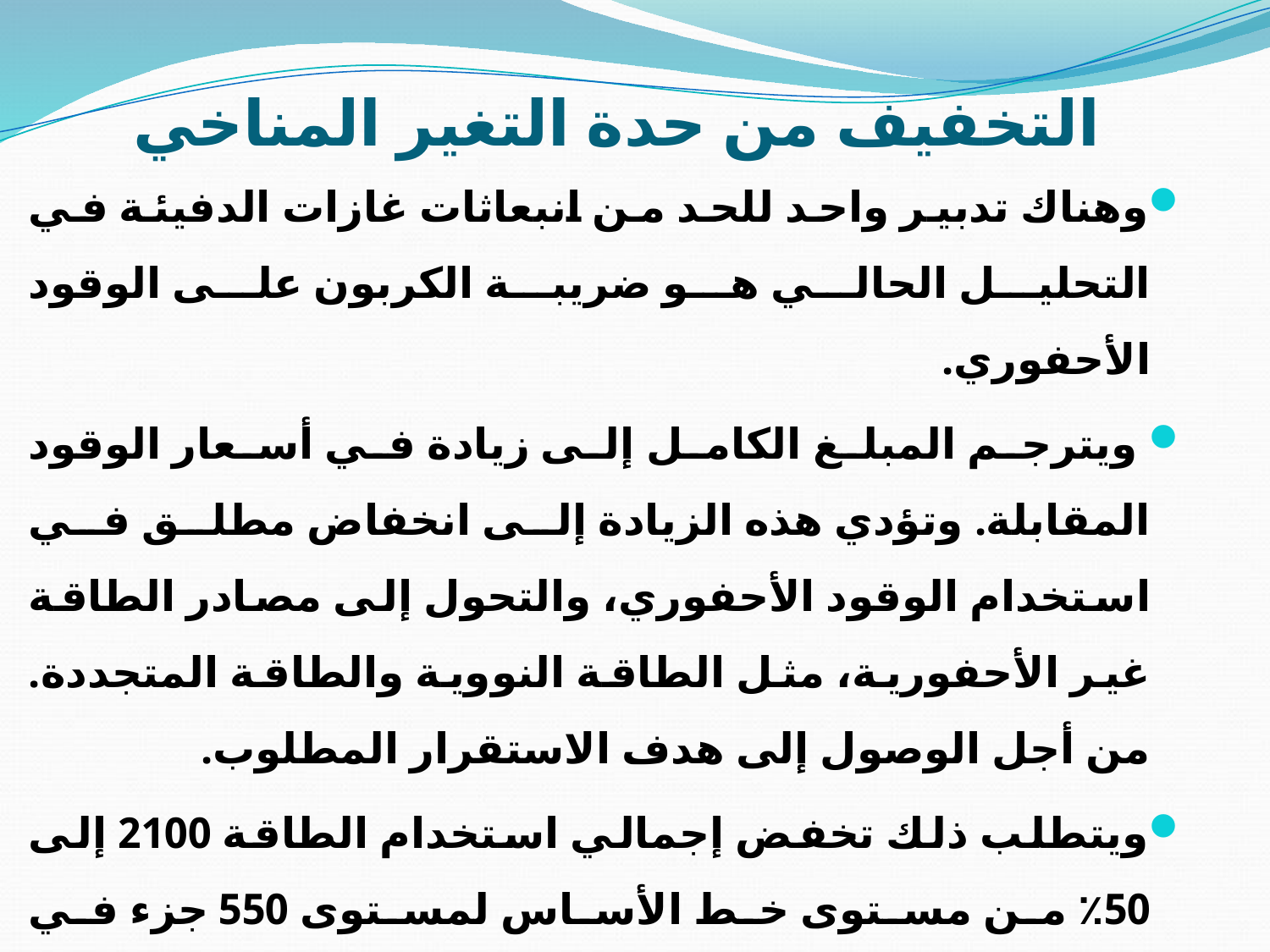

# التخفيف من حدة التغير المناخي
وهناك تدبير واحد للحد من انبعاثات غازات الدفيئة في التحليل الحالي هو ضريبة الكربون على الوقود الأحفوري.
 ويترجم المبلغ الكامل إلى زيادة في أسعار الوقود المقابلة. وتؤدي هذه الزيادة إلى انخفاض مطلق في استخدام الوقود الأحفوري، والتحول إلى مصادر الطاقة غير الأحفورية، مثل الطاقة النووية والطاقة المتجددة. من أجل الوصول إلى هدف الاستقرار المطلوب.
ويتطلب ذلك تخفض إجمالي استخدام الطاقة 2100 إلى 50٪ من مستوى خط الأساس لمستوى 550 جزء في المليون و 70٪ لمستوى 750 جزء في المليون.
وعلى الصعيد الإقليمي، تنفذ أكبر تخفيض نسبي في المناطق ذات النمو النسبي للفرد في الناتج المحلي الإجمالي والمناطق ذات التكلفة المنخفضة نسبيا للطاقة المتجددة.